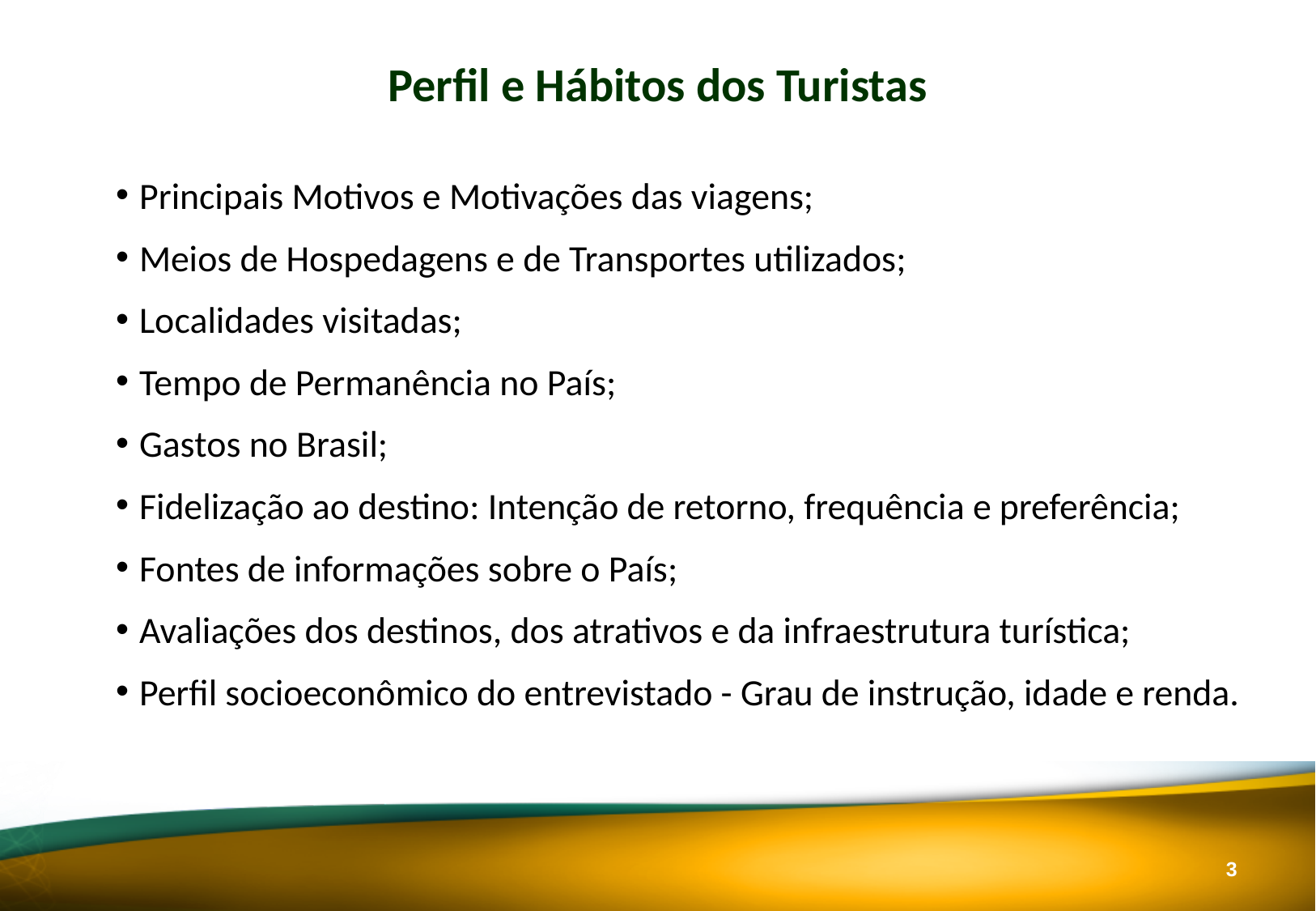

Perfil e Hábitos dos Turistas
Principais Motivos e Motivações das viagens;
Meios de Hospedagens e de Transportes utilizados;
Localidades visitadas;
Tempo de Permanência no País;
Gastos no Brasil;
Fidelização ao destino: Intenção de retorno, frequência e preferência;
Fontes de informações sobre o País;
Avaliações dos destinos, dos atrativos e da infraestrutura turística;
Perfil socioeconômico do entrevistado - Grau de instrução, idade e renda.
3